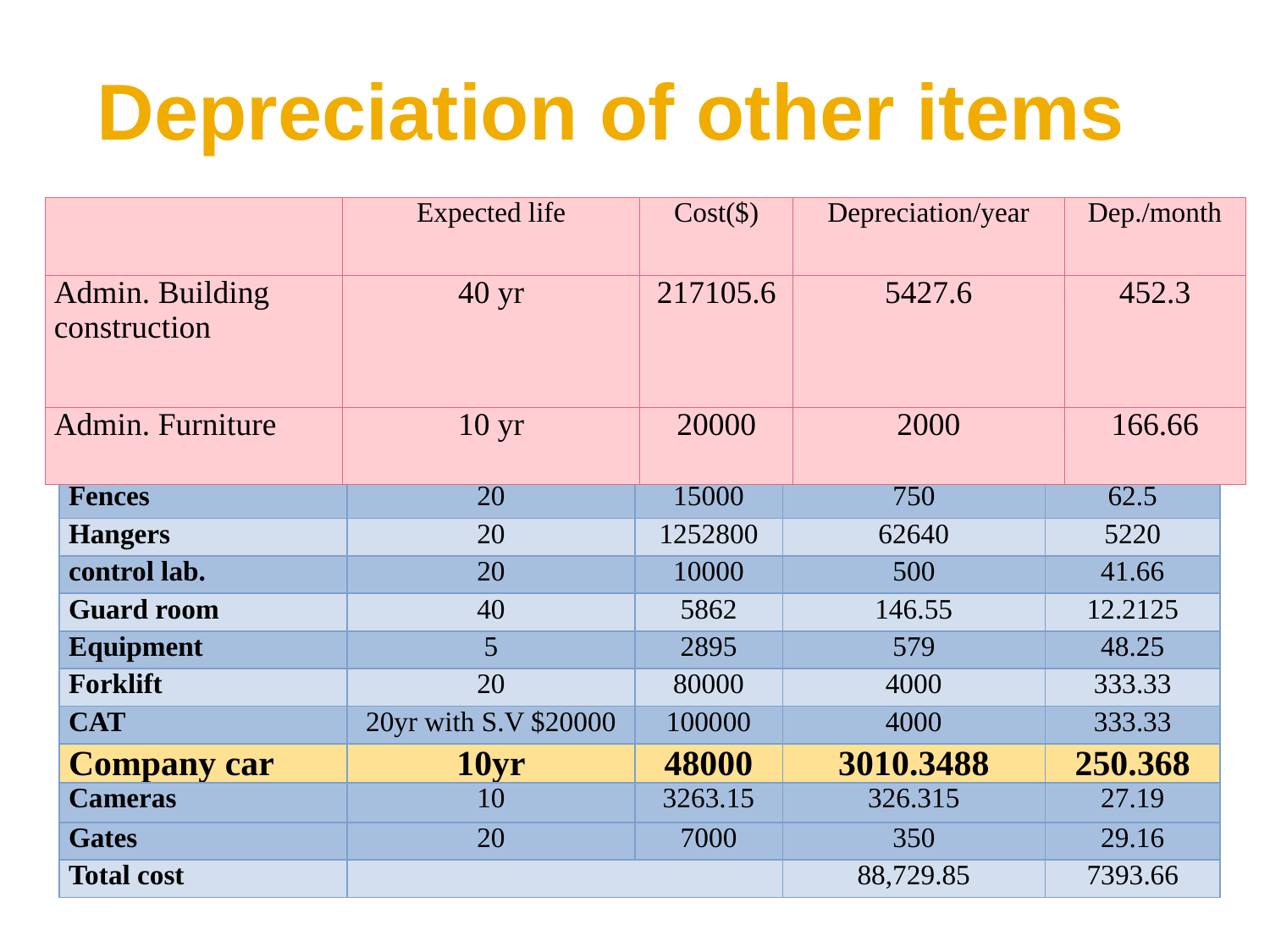

# Depreciation of other items
|  | Expected life | Cost($) | Depreciation/year | Dep./month |
| --- | --- | --- | --- | --- |
| Admin. Building construction | 40 yr | 217105.6 | 5427.6 | 452.3 |
| Admin. Furniture | 10 yr | 20000 | 2000 | 166.66 |
|  | Expected life | Cost($) | Depreciation/year | Dep./month |
| --- | --- | --- | --- | --- |
| Admin. Building construction | 40 yr | 217105.6 | 5427.64075 | 452.3 |
| Admin. Furniture | 10 yr | 20000 | 2000 | 166.66 |
| Fences | 20 | 15000 | 750 | 62.5 |
| Hangers | 20 | 1252800 | 62640 | 5220 |
| control lab. | 20 | 10000 | 500 | 41.66 |
| Guard room | 40 | 5862 | 146.55 | 12.2125 |
| Equipment | 5 | 2895 | 579 | 48.25 |
| Forklift | 20 | 80000 | 4000 | 333.33 |
| CAT | 20yr with S.V $20000 | 100000 | 4000 | 333.33 |
| Company car | 10yr | 48000 | 3010.3488 | 250.368 |
| Cameras | 10 | 3263.15 | 326.315 | 27.19 |
| Gates | 20 | 7000 | 350 | 29.16 |
| Total cost |  |  | 88,729.85 | 7393.66 |